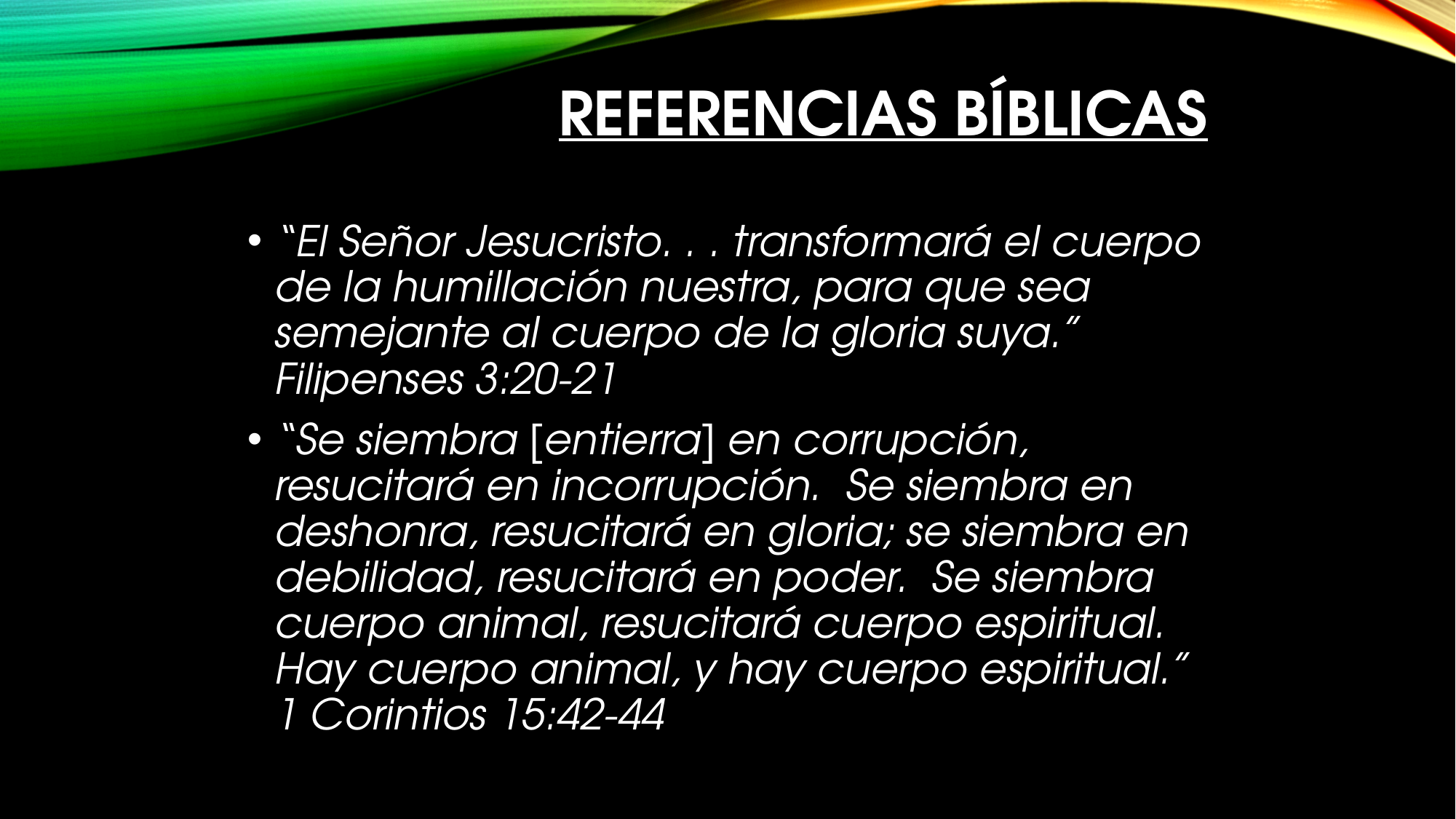

# Referencias Bíblicas
“El Señor Jesucristo. . . transformará el cuerpo de la humillación nuestra, para que sea semejante al cuerpo de la gloria suya.” Filipenses 3:20-21
“Se siembra [entierra] en corrupción, resucitará en incorrupción.  Se siembra en deshonra, resucitará en gloria; se siembra en debilidad, resucitará en poder.  Se siembra cuerpo animal, resucitará cuerpo espiritual. Hay cuerpo animal, y hay cuerpo espiritual.” 1 Corintios 15:42-44